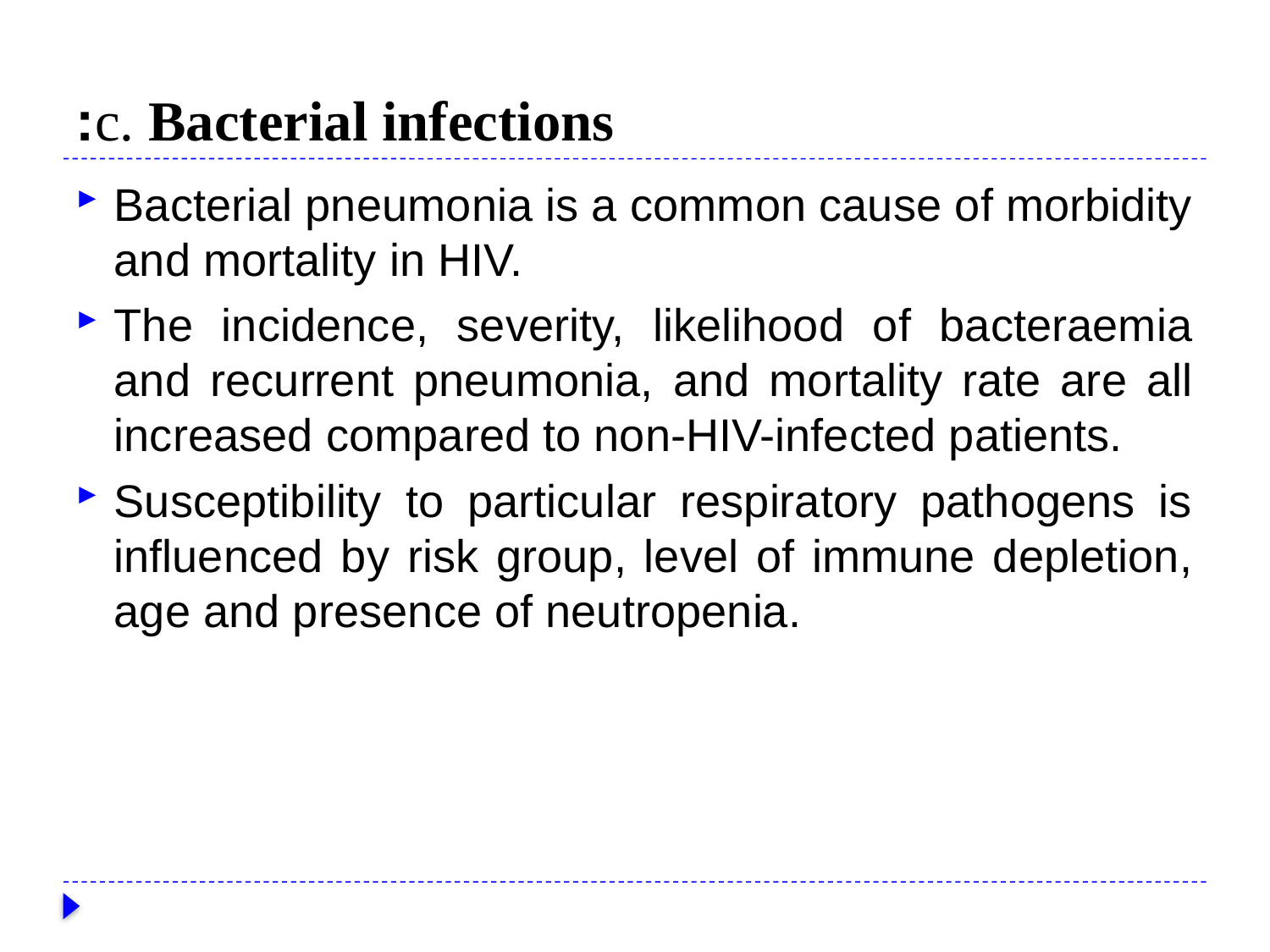

# c. Bacterial infections:
Bacterial pneumonia is a common cause of morbidity and mortality in HIV.
The incidence, severity, likelihood of bacteraemia and recurrent pneumonia, and mortality rate are all increased compared to non-HIV-infected patients.
Susceptibility to particular respiratory pathogens is influenced by risk group, level of immune depletion, age and presence of neutropenia.